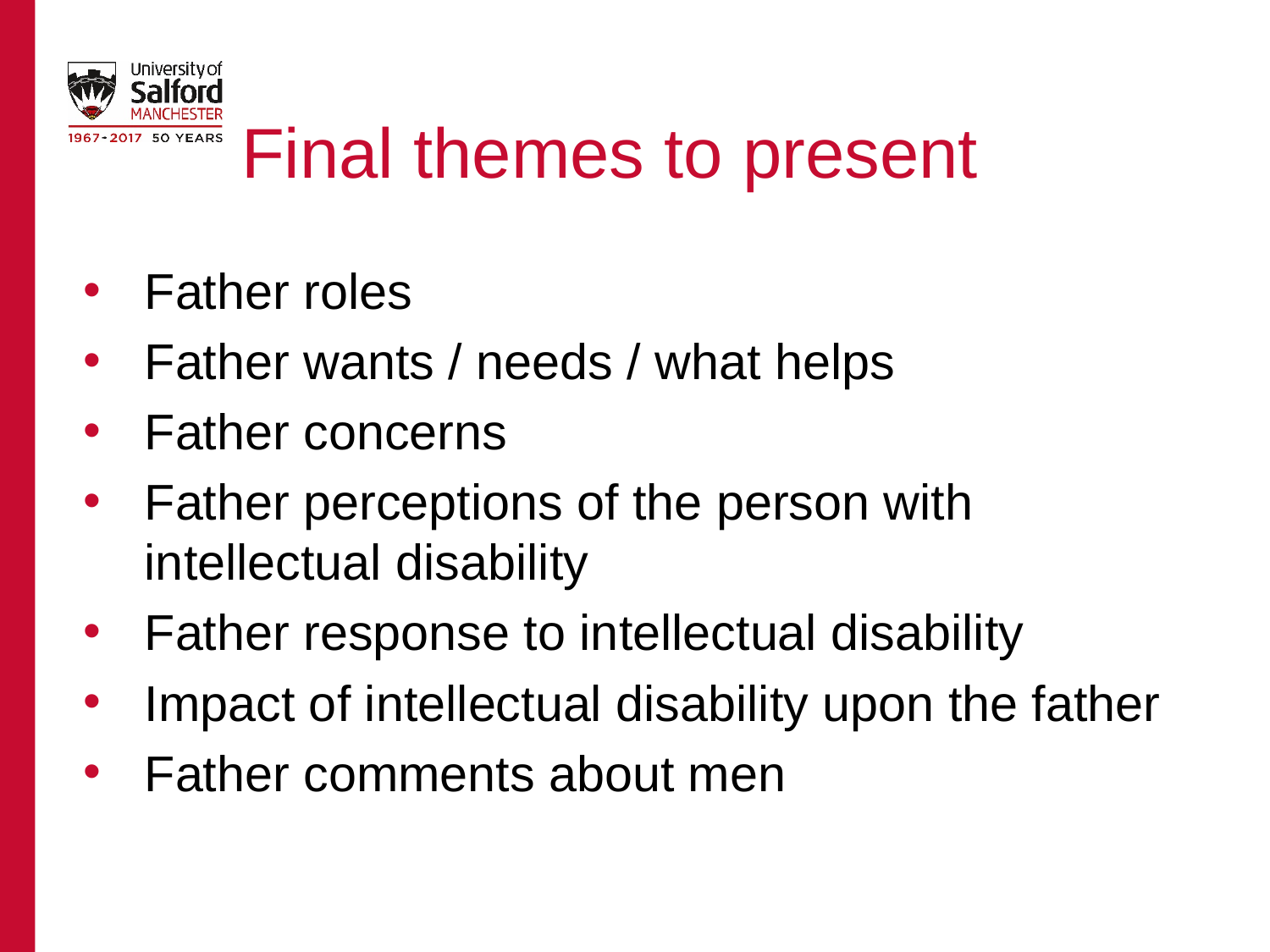

# Final themes to present
Father roles
Father wants / needs / what helps
Father concerns
Father perceptions of the person with intellectual disability
Father response to intellectual disability
Impact of intellectual disability upon the father
Father comments about men